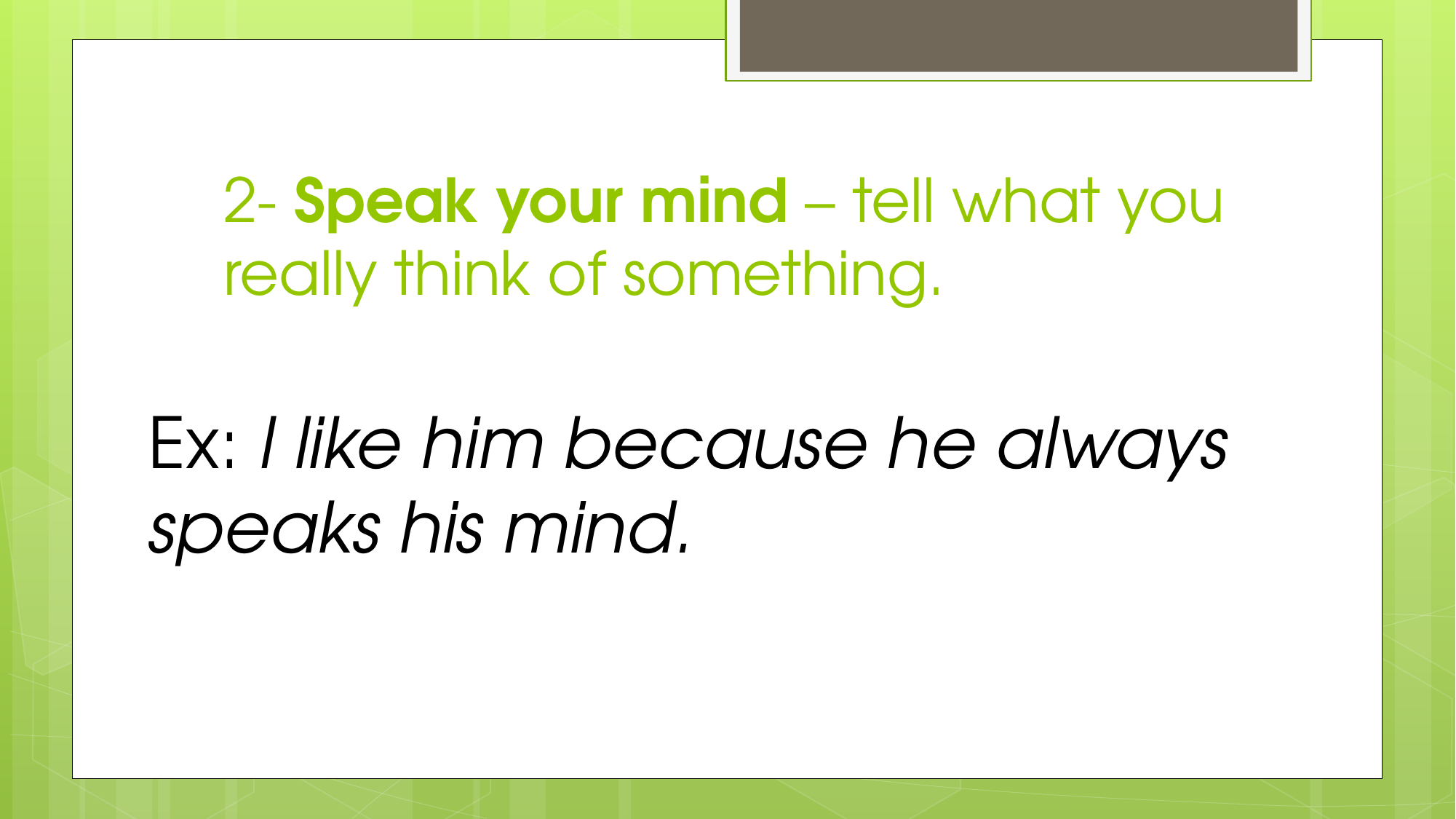

# 2- Speak your mind – tell what you really think of something.
Ex: I like him because he always speaks his mind.